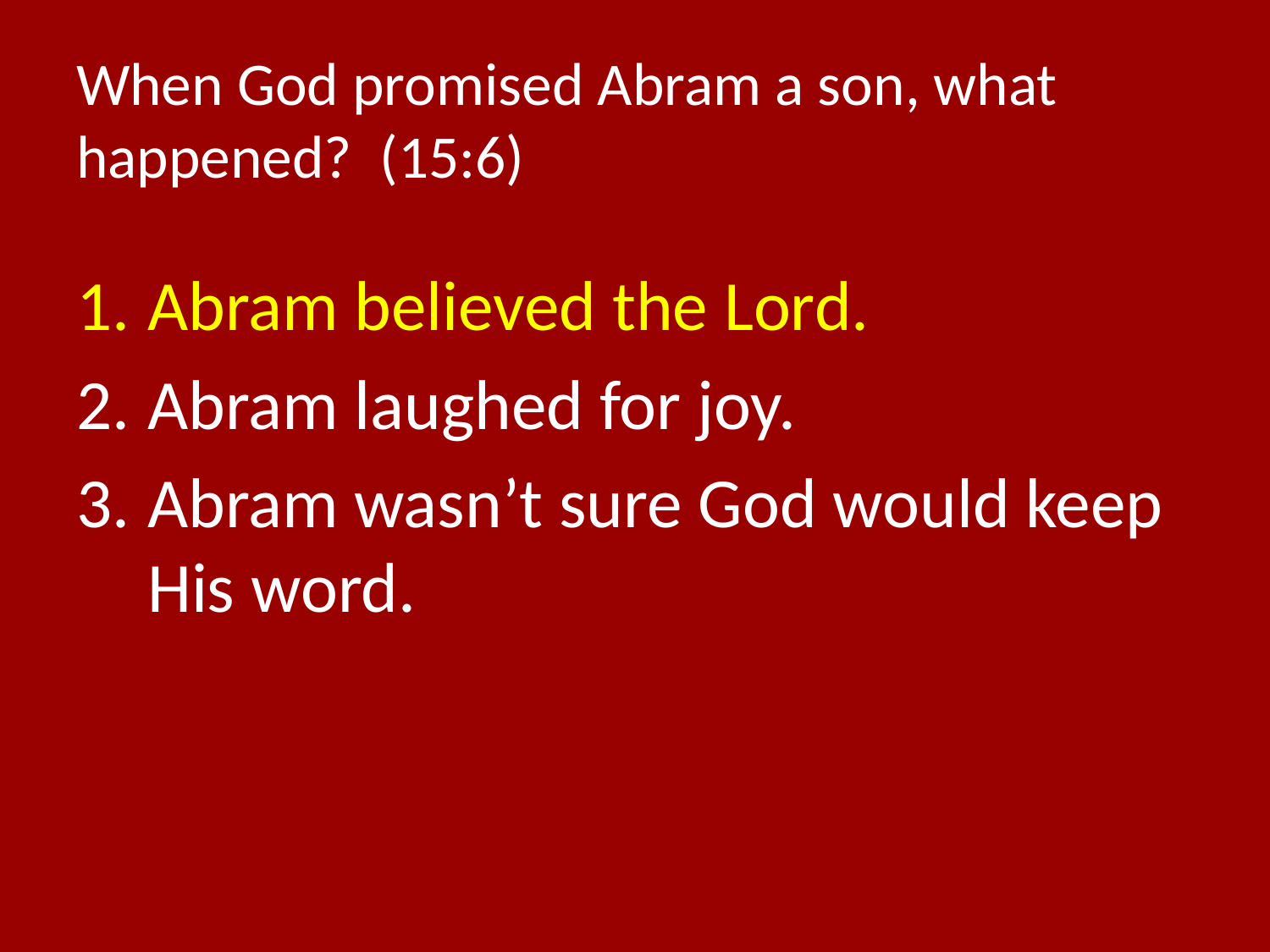

# When God promised Abram a son, what happened?  (15:6)
Abram believed the Lord.
Abram laughed for joy.
Abram wasn’t sure God would keep His word.